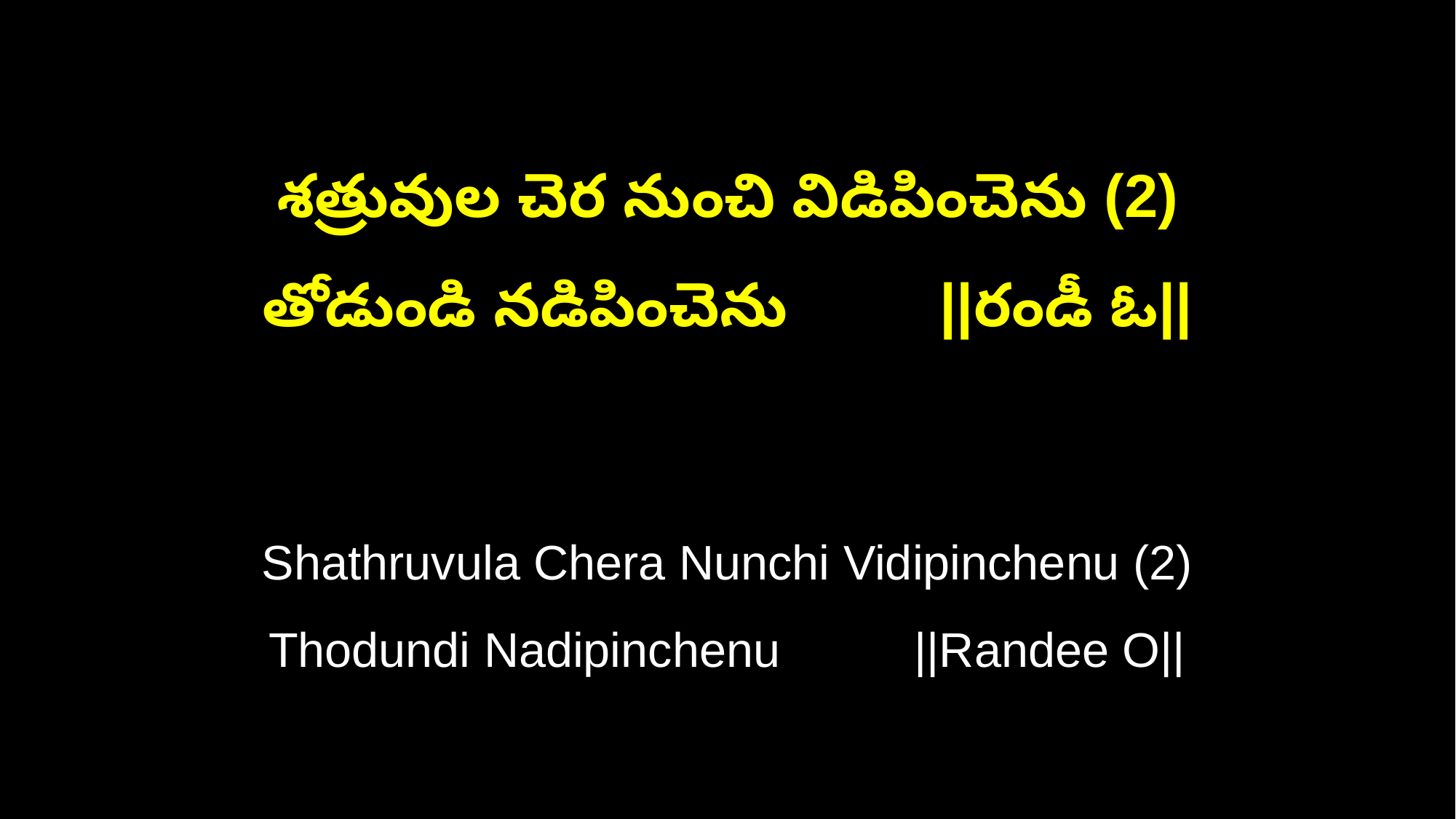

శత్రువుల చెర నుంచి విడిపించెను (2)
తోడుండి నడిపించెను         ||రండీ ఓ||
Shathruvula Chera Nunchi Vidipinchenu (2)
Thodundi Nadipinchenu          ||Randee O||